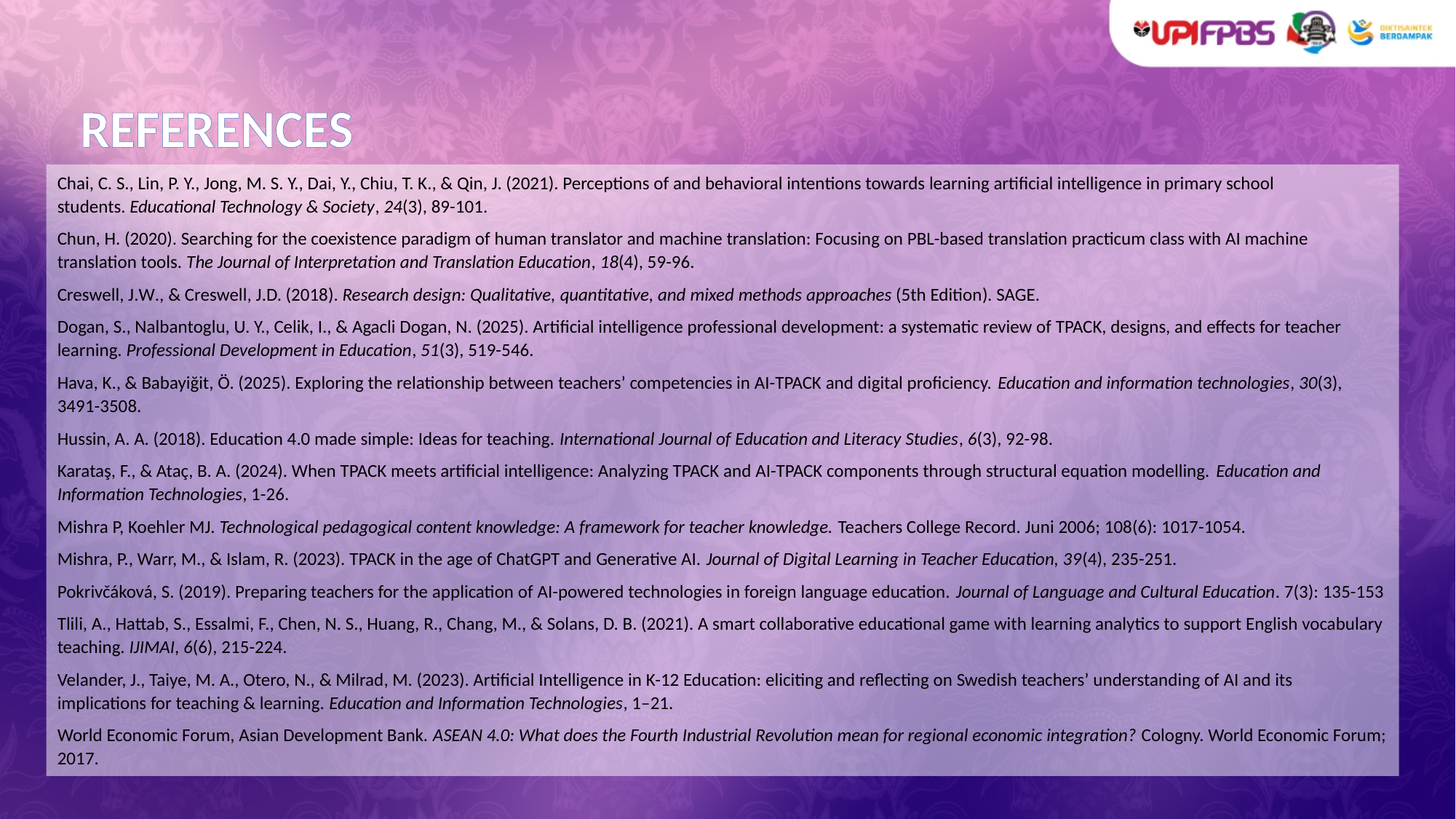

# REFERENCES
Chai, C. S., Lin, P. Y., Jong, M. S. Y., Dai, Y., Chiu, T. K., & Qin, J. (2021). Perceptions of and behavioral intentions towards learning artificial intelligence in primary school students. Educational Technology & Society, 24(3), 89-101.
Chun, H. (2020). Searching for the coexistence paradigm of human translator and machine translation: Focusing on PBL-based translation practicum class with AI machine translation tools. The Journal of Interpretation and Translation Education, 18(4), 59-96.
Creswell, J.W., & Creswell, J.D. (2018). Research design: Qualitative, quantitative, and mixed methods approaches (5th Edition). SAGE.
Dogan, S., Nalbantoglu, U. Y., Celik, I., & Agacli Dogan, N. (2025). Artificial intelligence professional development: a systematic review of TPACK, designs, and effects for teacher learning. Professional Development in Education, 51(3), 519-546.
Hava, K., & Babayiğit, Ö. (2025). Exploring the relationship between teachers’ competencies in AI-TPACK and digital proficiency. Education and information technologies, 30(3), 3491-3508.
Hussin, A. A. (2018). Education 4.0 made simple: Ideas for teaching. International Journal of Education and Literacy Studies, 6(3), 92-98.
Karataş, F., & Ataç, B. A. (2024). When TPACK meets artificial intelligence: Analyzing TPACK and AI-TPACK components through structural equation modelling. Education and Information Technologies, 1-26.
Mishra P, Koehler MJ. Technological pedagogical content knowledge: A framework for teacher knowledge. Teachers College Record. Juni 2006; 108(6): 1017-1054.
Mishra, P., Warr, M., & Islam, R. (2023). TPACK in the age of ChatGPT and Generative AI. Journal of Digital Learning in Teacher Education, 39(4), 235-251.
Pokrivčáková, S. (2019). Preparing teachers for the application of AI-powered technologies in foreign language education. Journal of Language and Cultural Education. 7(3): 135-153
Tlili, A., Hattab, S., Essalmi, F., Chen, N. S., Huang, R., Chang, M., & Solans, D. B. (2021). A smart collaborative educational game with learning analytics to support English vocabulary teaching. IJIMAI, 6(6), 215-224.
Velander, J., Taiye, M. A., Otero, N., & Milrad, M. (2023). Artificial Intelligence in K-12 Education: eliciting and reflecting on Swedish teachers’ understanding of AI and its implications for teaching & learning. Education and Information Technologies, 1–21.
World Economic Forum, Asian Development Bank. ASEAN 4.0: What does the Fourth Industrial Revolution mean for regional economic integration? Cologny. World Economic Forum; 2017.